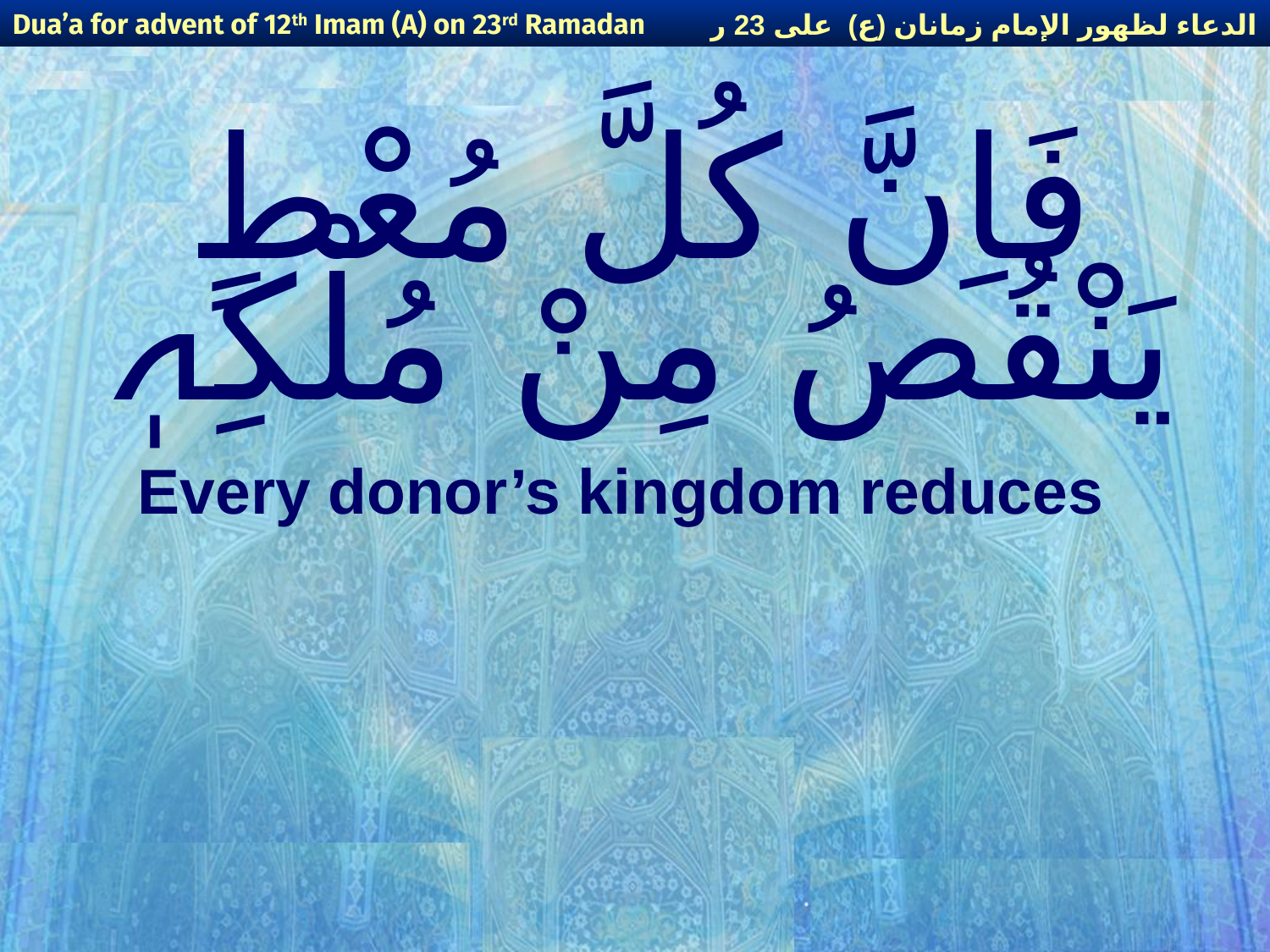

الدعاء لظهور الإمام زمانان (ع)  على 23 رمضان
Dua’a for advent of 12th Imam (A) on 23rd Ramadan
# فَاِنَّ کُلَّ مُعْطٍ یَنْقُصُ مِنْ مُلْکِہٖ
Every donor’s kingdom reduces